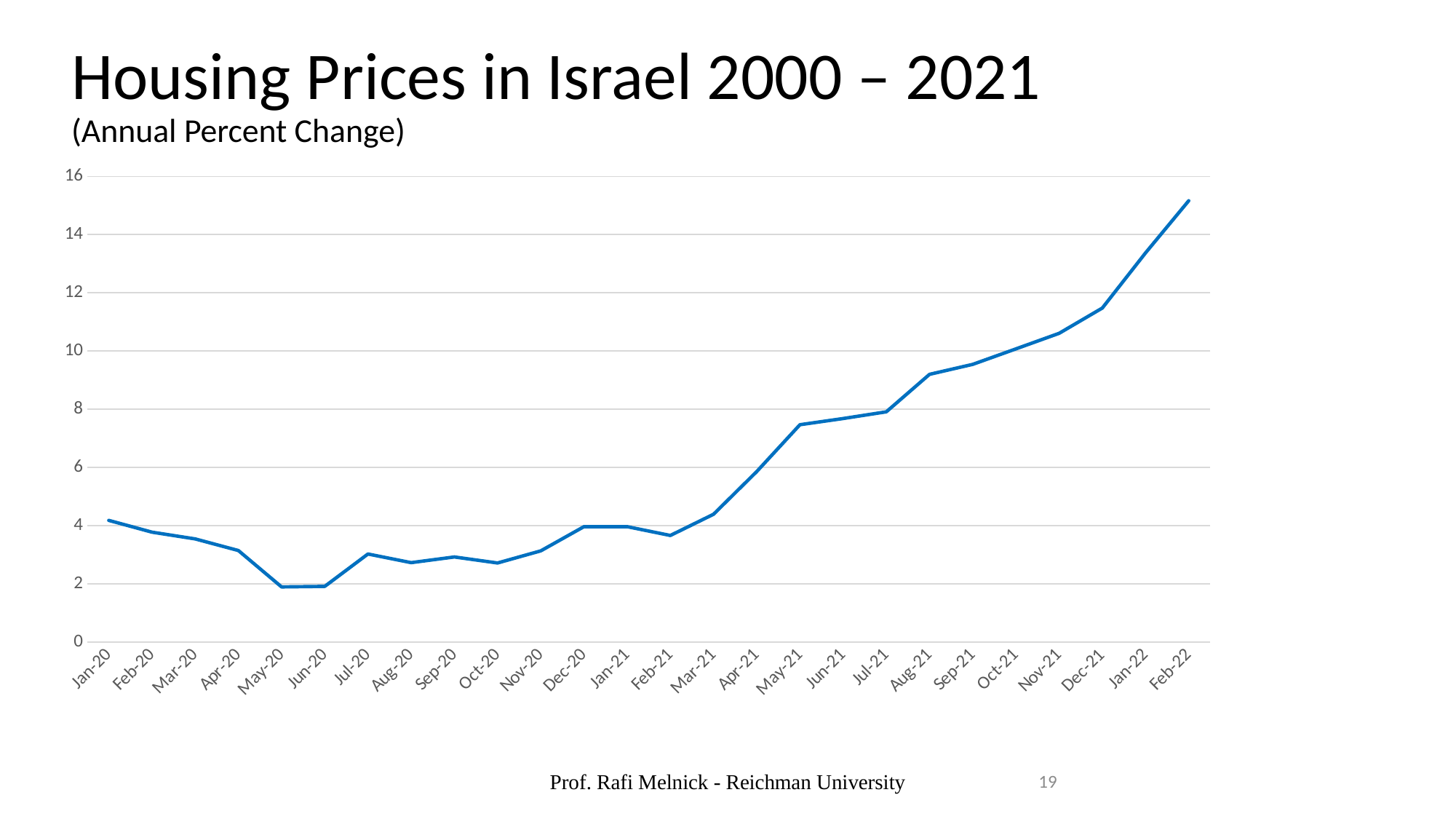

# Housing Prices in Israel 2000 – 2021 (Annual Percent Change)

### Chart

| Category | סידרה 3 |
|---|---|
| 43831 | 4.17593278972079 |
| 43862 | 3.771736468283123 |
| 43891 | 3.5400390625 |
| 43922 | 3.140214216163571 |
| 43952 | 1.8890772584160942 |
| 43983 | 1.9077517507848398 |
| 44013 | 3.0215131737974446 |
| 44044 | 2.723547842853719 |
| 44075 | 2.9191797346200303 |
| 44105 | 2.7124339894382956 |
| 44136 | 3.1287317888703257 |
| 44166 | 3.9608685277976434 |
| 44197 | 3.961100569259955 |
| 44228 | 3.6582487609157397 |
| 44256 | 4.385758075925466 |
| 44287 | 5.853198017465203 |
| 44317 | 7.463750891371518 |
| 44348 | 7.6777251184834086 |
| 44378 | 7.907085875175966 |
| 44409 | 9.197559831065234 |
| 44440 | 9.540553211439274 |
| 44470 | 10.072446833372297 |
| 44501 | 10.606762389995367 |
| 44531 | 11.475786091347246 |
| 44562 | 13.369838010495101 |
| 44593 | 15.163934426229517 |
Prof. Rafi Melnick - Reichman University
19